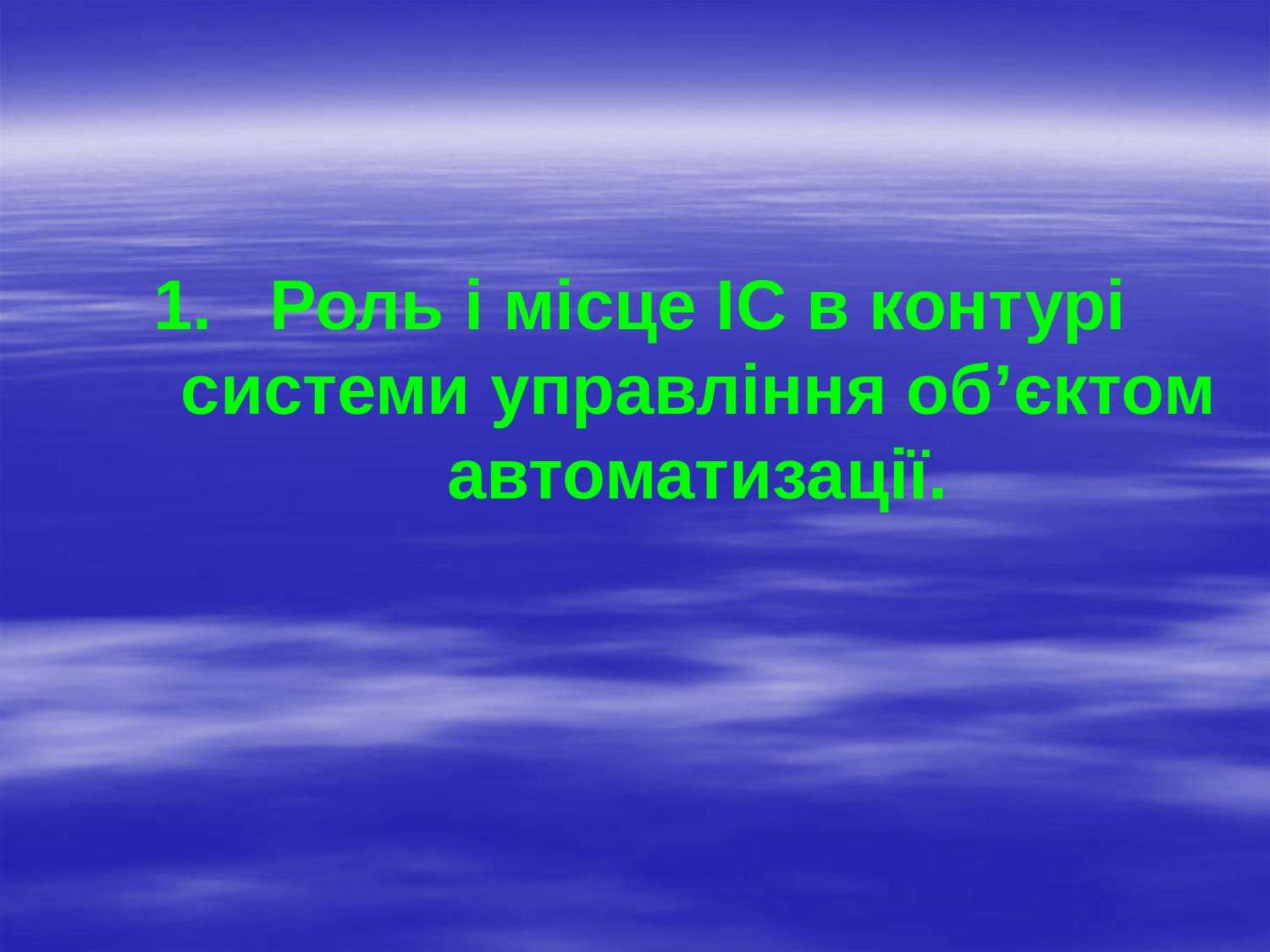

# Роль і місце ІС в контурі системи управління об’єктом автоматизації.